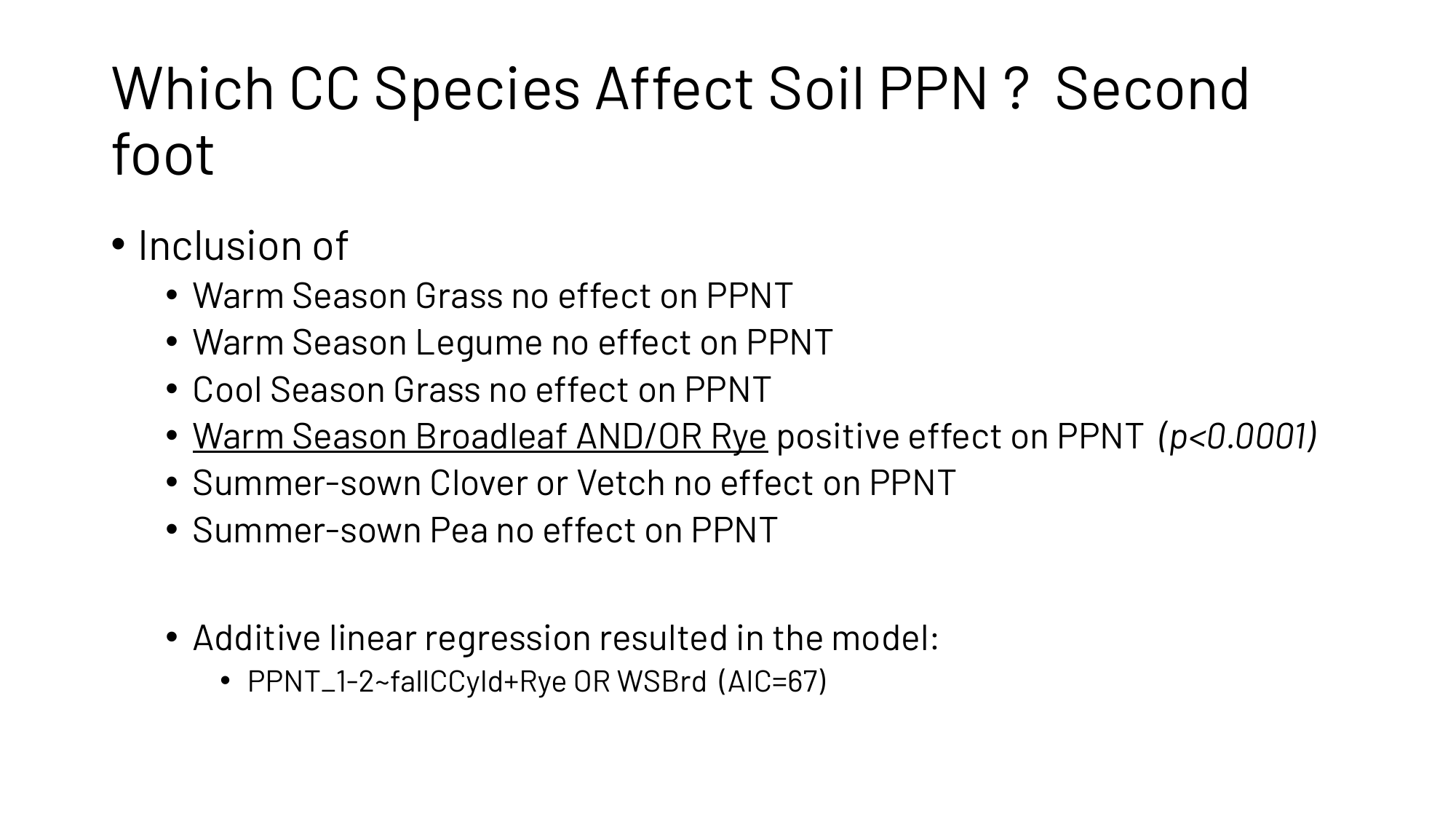

# Which CC Species Affect Soil PPN ?  Second foot
Inclusion of
Warm Season Grass no effect on PPNT
Warm Season Legume no effect on PPNT
Cool Season Grass no effect on PPNT
Warm Season Broadleaf AND/OR Rye positive effect on PPNT  (p<0.0001)
Summer-sown Clover or Vetch no effect on PPNT
Summer-sown Pea no effect on PPNT

Additive linear regression resulted in the model:
PPNT_1-2~fallCCyld+Rye OR WSBrd  (AIC=67)